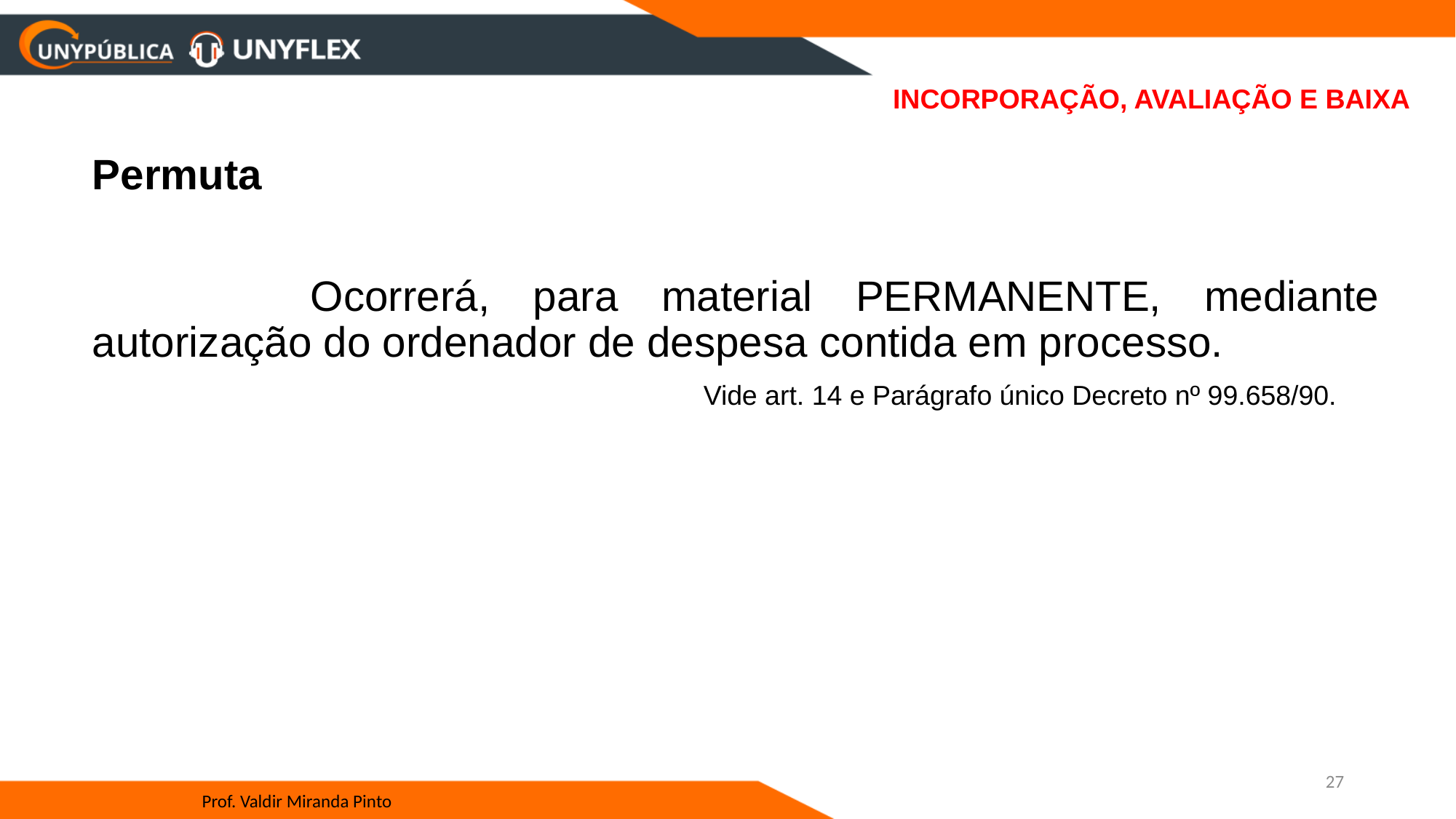

# INCORPORAÇÃO, AVALIAÇÃO E BAIXA
Permuta

		Ocorrerá, para material PERMANENTE, mediante autorização do ordenador de despesa contida em processo.
                                                                                Vide art. 14 e Parágrafo único Decreto nº 99.658/90.

27
Prof. Valdir Miranda Pinto